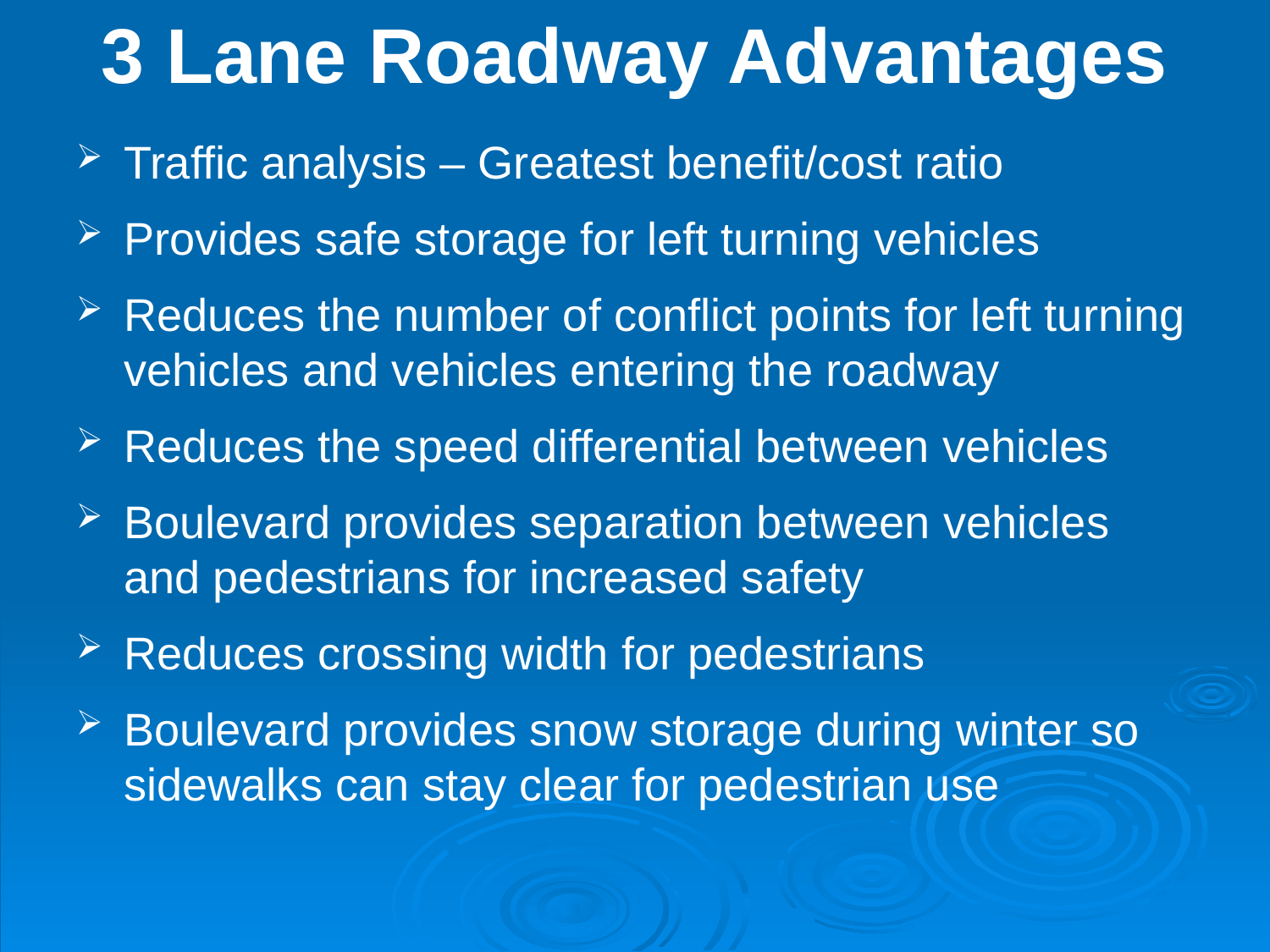

3 Lane Roadway Advantages
Traffic analysis – Greatest benefit/cost ratio
Provides safe storage for left turning vehicles
Reduces the number of conflict points for left turning vehicles and vehicles entering the roadway
Reduces the speed differential between vehicles
Boulevard provides separation between vehicles and pedestrians for increased safety
Reduces crossing width for pedestrians
Boulevard provides snow storage during winter so sidewalks can stay clear for pedestrian use